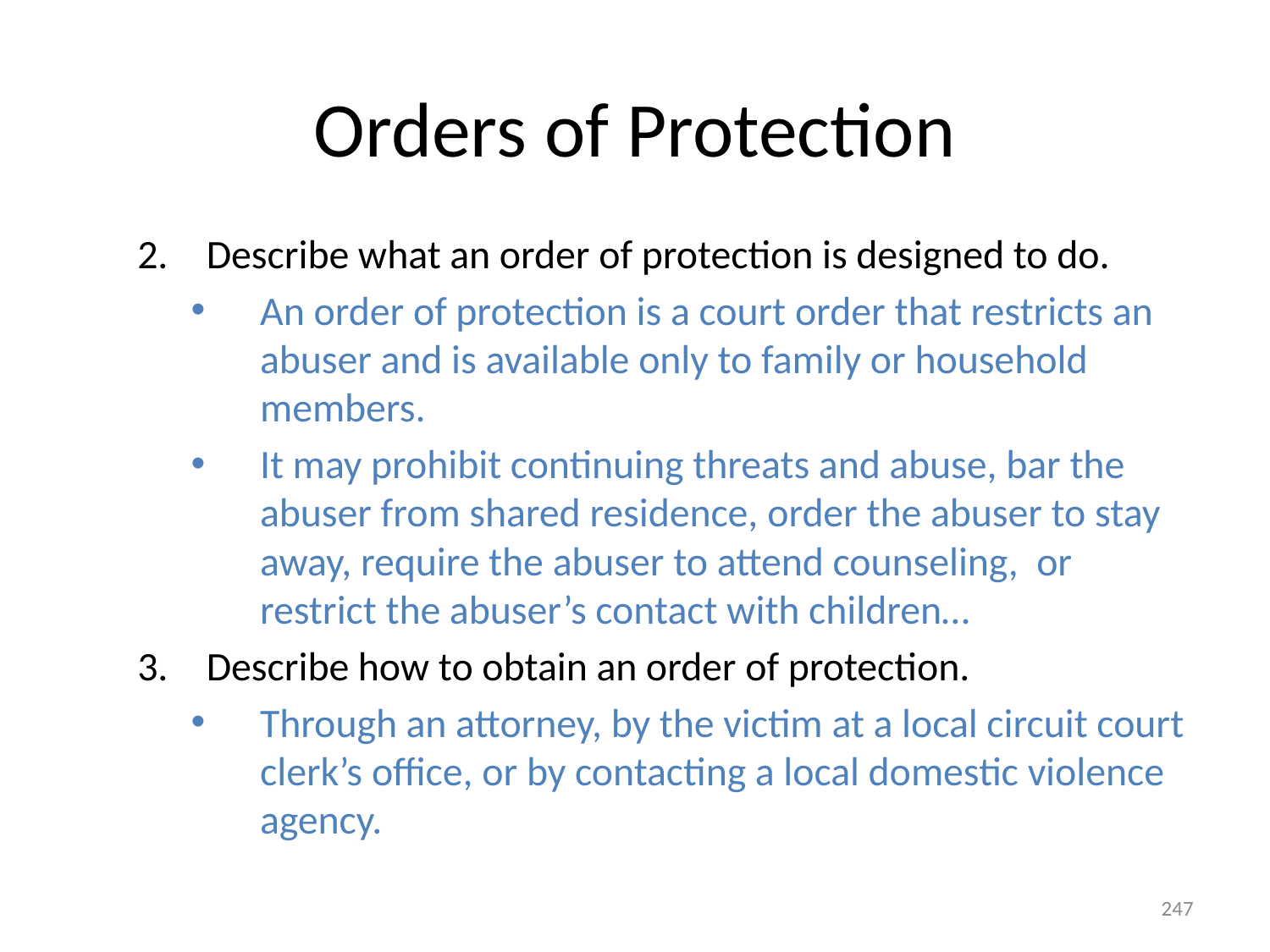

# Orders of Protection
Describe what an order of protection is designed to do.
An order of protection is a court order that restricts an abuser and is available only to family or household members.
It may prohibit continuing threats and abuse, bar the abuser from shared residence, order the abuser to stay away, require the abuser to attend counseling,  or restrict the abuser’s contact with children…
Describe how to obtain an order of protection.
Through an attorney, by the victim at a local circuit court clerk’s office, or by contacting a local domestic violence agency.

247